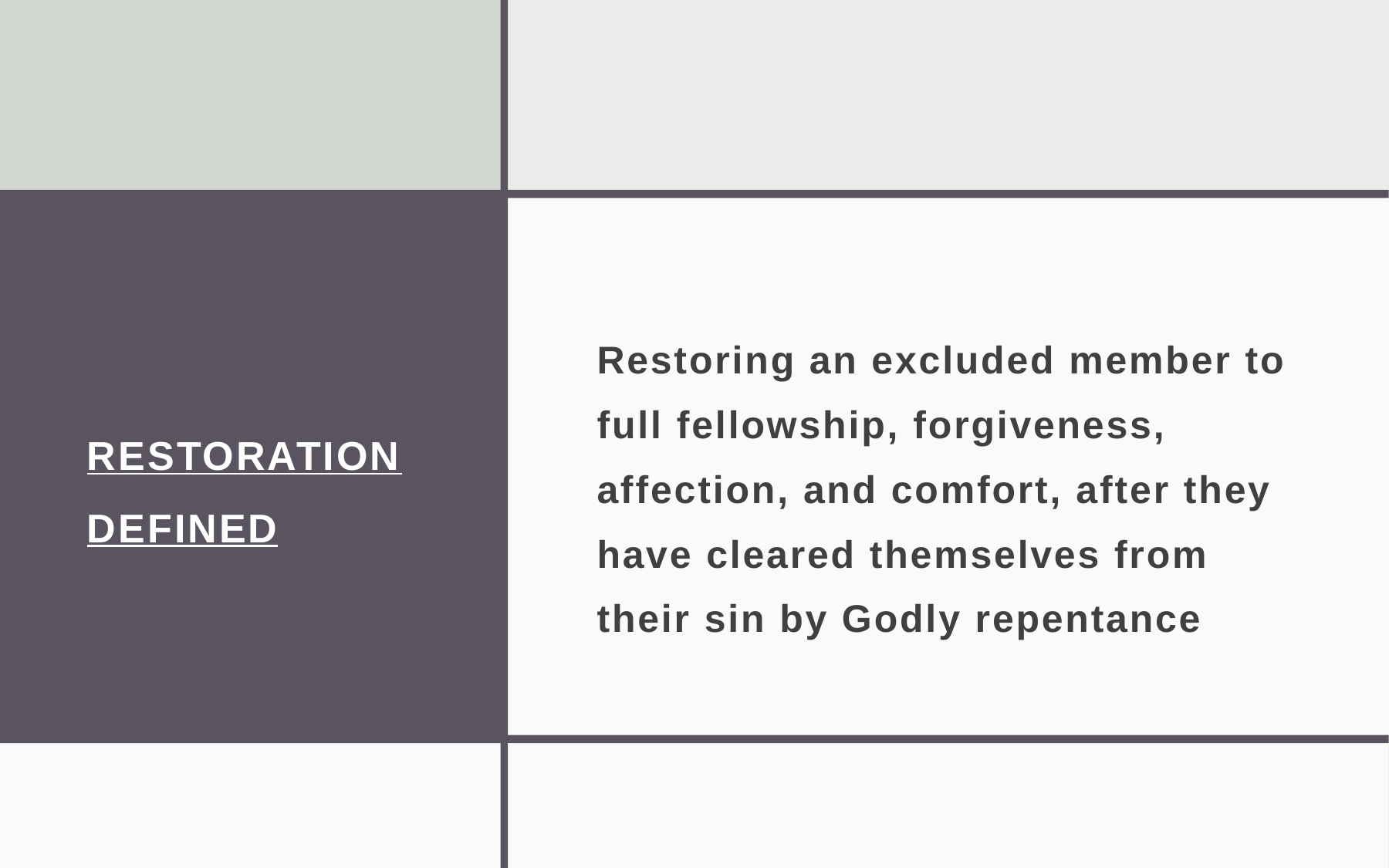

# Restoration Defined
Restoring an excluded member to full fellowship, forgiveness, affection, and comfort, after they have cleared themselves from their sin by Godly repentance